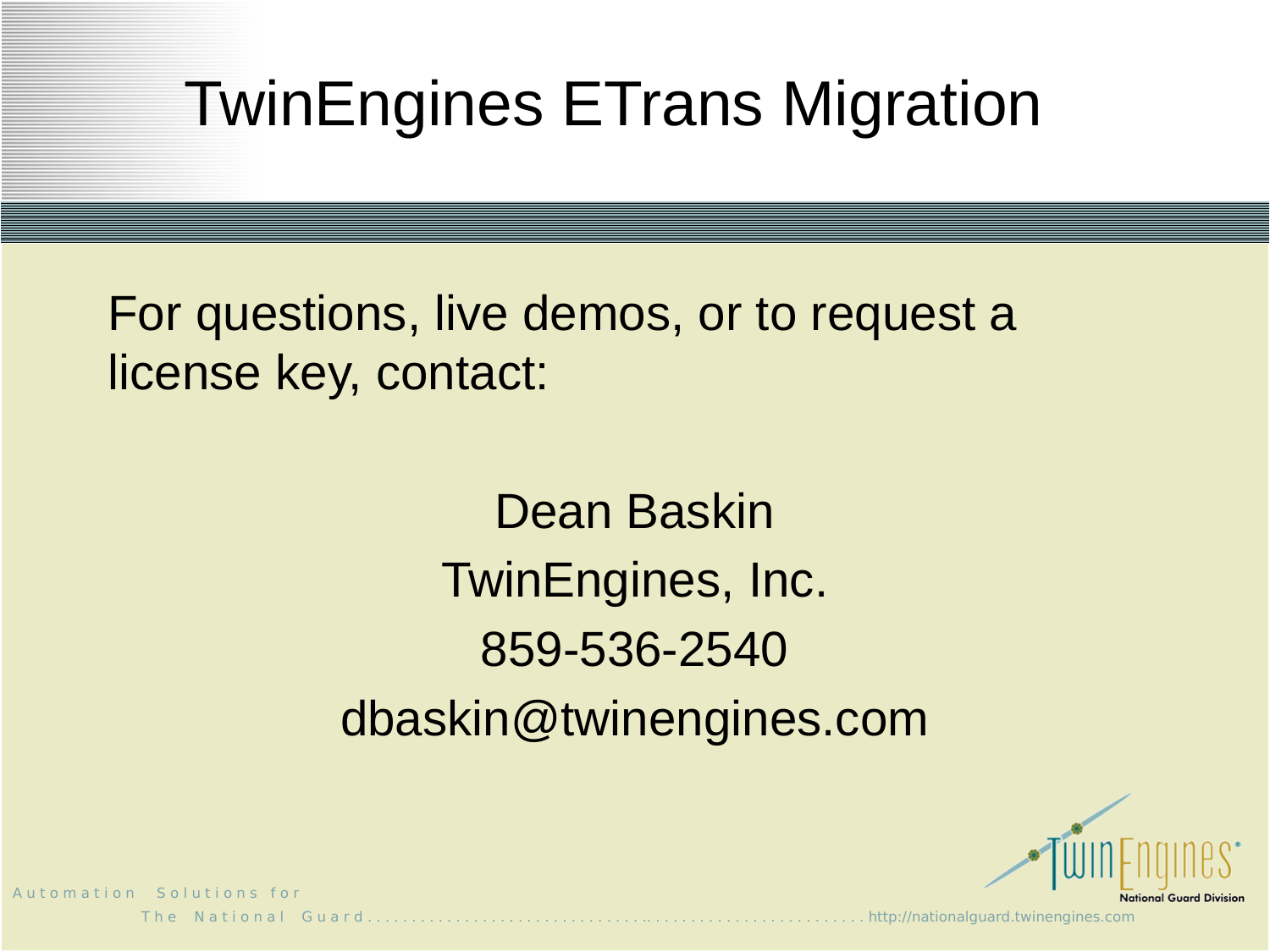

# TwinEngines ETrans Migration
For questions, live demos, or to request a license key, contact:

Dean Baskin
TwinEngines, Inc.
859-536-2540
dbaskin@twinengines.com